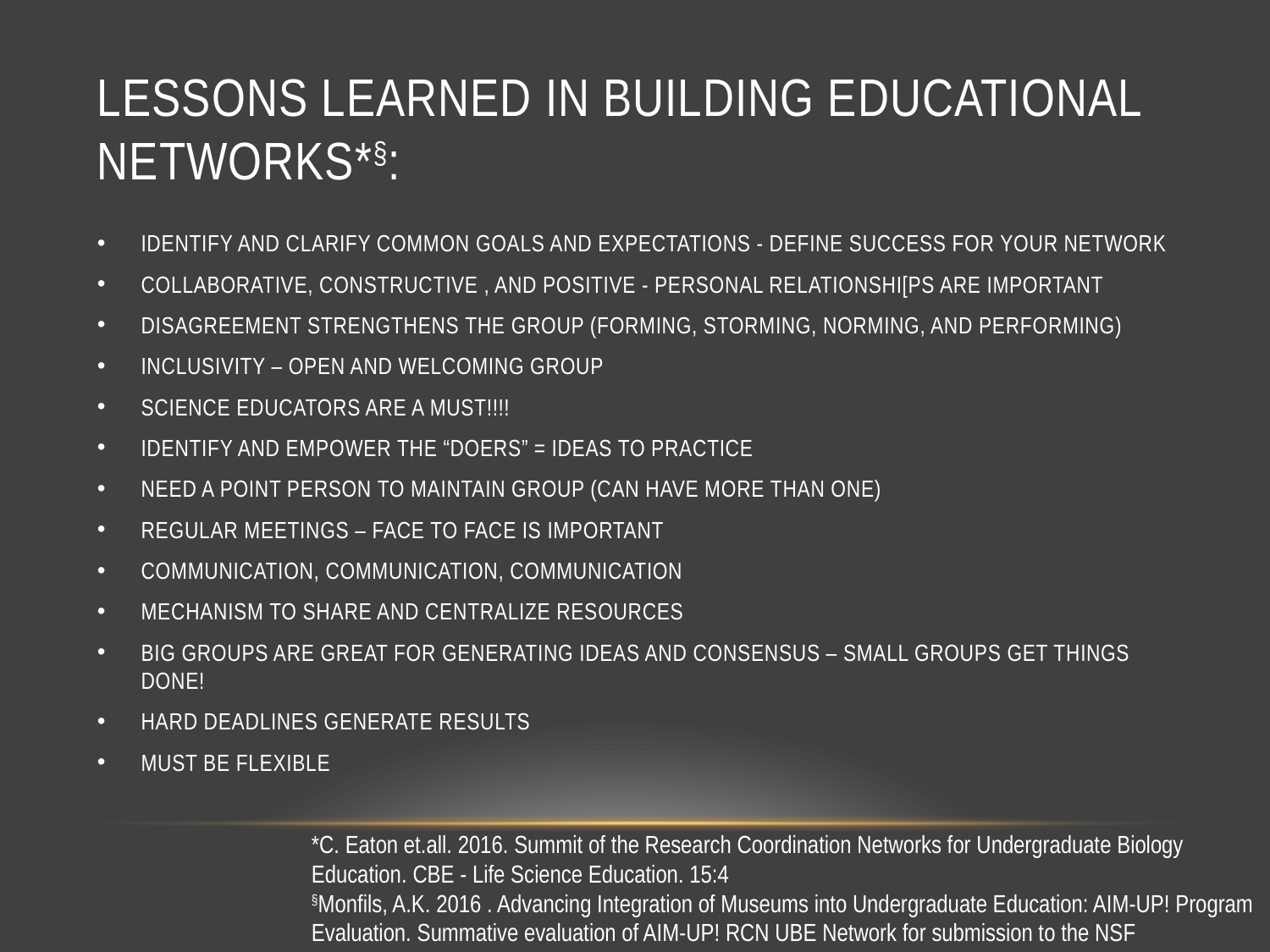

# Lessons learned in Building EducationAl Networks*§:
IDENTIFY AND CLARIFY COMMON GOALS AND EXPECTATIONS - DEFINE SUCCESS FOR YOUR NETWORK
COLLABORATIVE, CONSTRUCTIVE , AND POSITIVE - PERSONAL RELATIONSHI[PS ARE IMPORTANT
DISAGREEMENT STRENGTHENS THE GROUP (FORMING, STORMING, NORMING, AND PERFORMING)
INCLUSIVITY – OPEN AND WELCOMING GROUP
SCIENCE EDUCATORS ARE A MUST!!!!
IDENTIFY AND EMPOWER THE “DOERS” = IDEAS TO PRACTICE
NEED A POINT PERSON TO MAINTAIN GROUP (CAN HAVE MORE THAN ONE)
REGULAR MEETINGS – FACE TO FACE IS IMPORTANT
COMMUNICATION, COMMUNICATION, COMMUNICATION
MECHANISM TO SHARE AND CENTRALIZE RESOURCES
BIG GROUPS ARE GREAT FOR GENERATING IDEAS AND CONSENSUS – SMALL GROUPS GET THINGS DONE!
HARD DEADLINES GENERATE RESULTS
MUST BE FLEXIBLE
*C. Eaton et.all. 2016. Summit of the Research Coordination Networks for Undergraduate Biology Education. CBE - Life Science Education. 15:4
§Monfils, A.K. 2016 . Advancing Integration of Museums into Undergraduate Education: AIM-UP! Program Evaluation. Summative evaluation of AIM-UP! RCN UBE Network for submission to the NSF